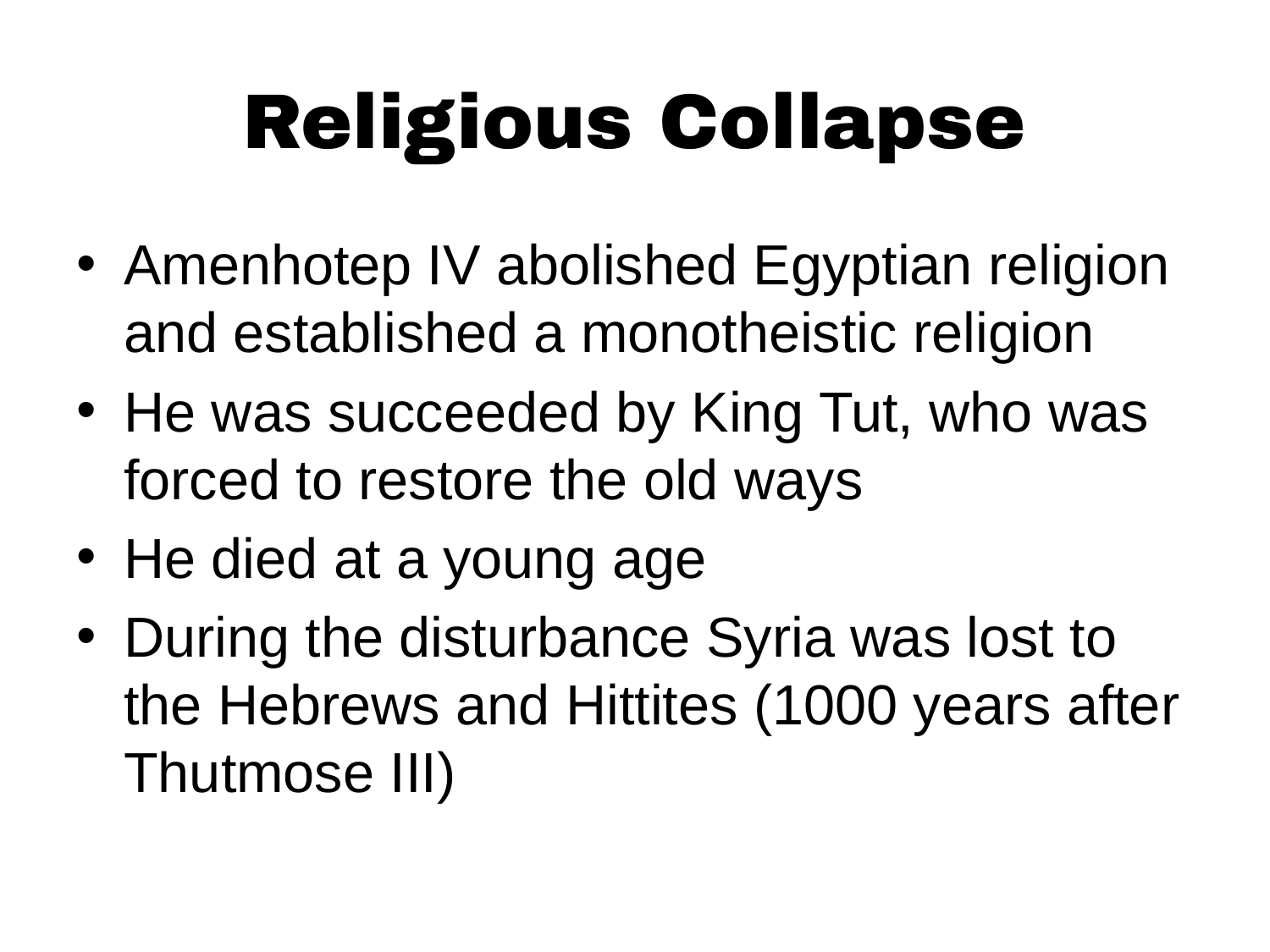

# Religious Collapse
Amenhotep IV abolished Egyptian religion and established a monotheistic religion
He was succeeded by King Tut, who was forced to restore the old ways
He died at a young age
During the disturbance Syria was lost to the Hebrews and Hittites (1000 years after Thutmose III)